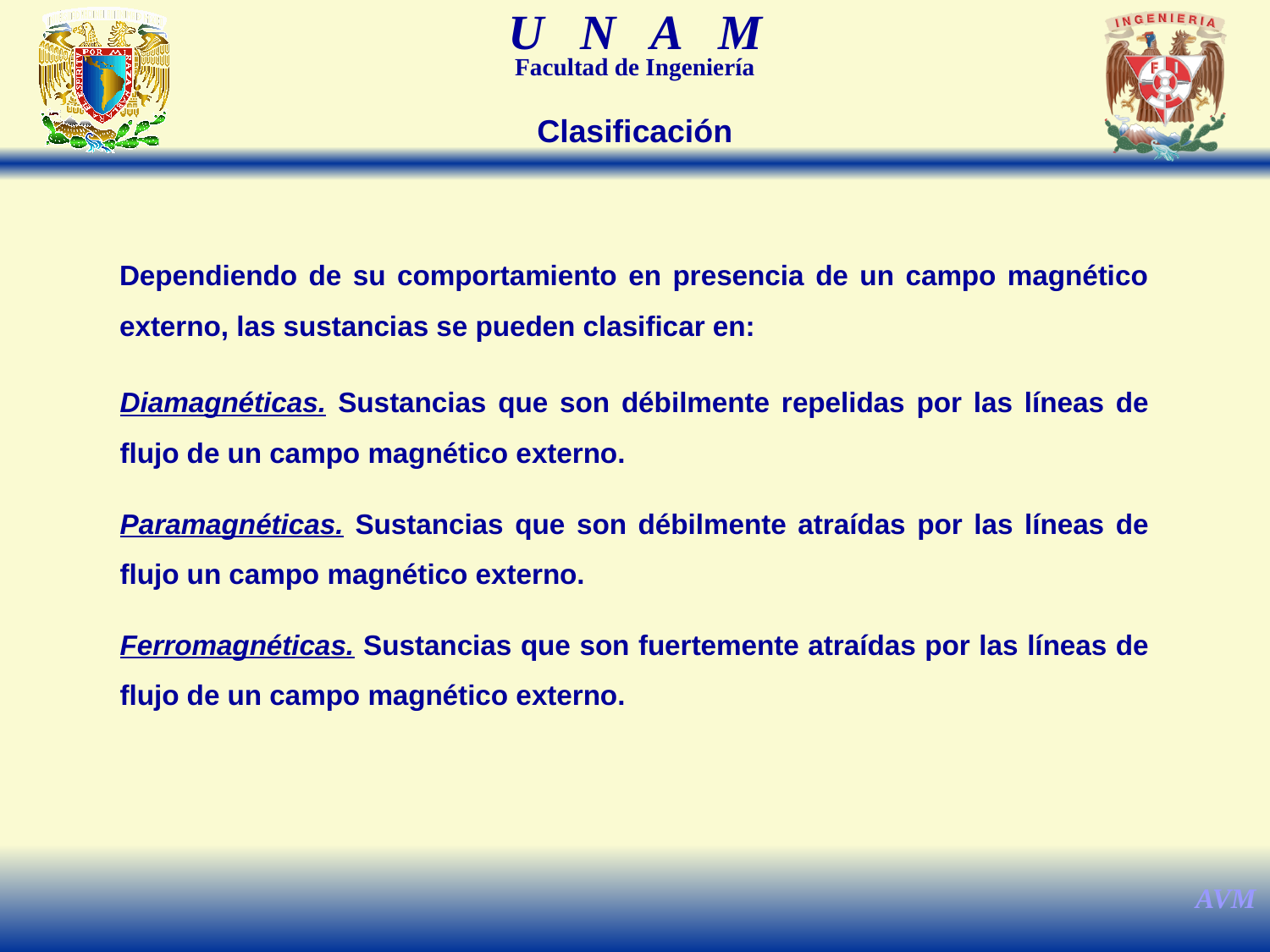

Clasificación
Dependiendo de su comportamiento en presencia de un campo magnético externo, las sustancias se pueden clasificar en:
Diamagnéticas. Sustancias que son débilmente repelidas por las líneas de flujo de un campo magnético externo.
Paramagnéticas. Sustancias que son débilmente atraídas por las líneas de flujo un campo magnético externo.
Ferromagnéticas. Sustancias que son fuertemente atraídas por las líneas de flujo de un campo magnético externo.